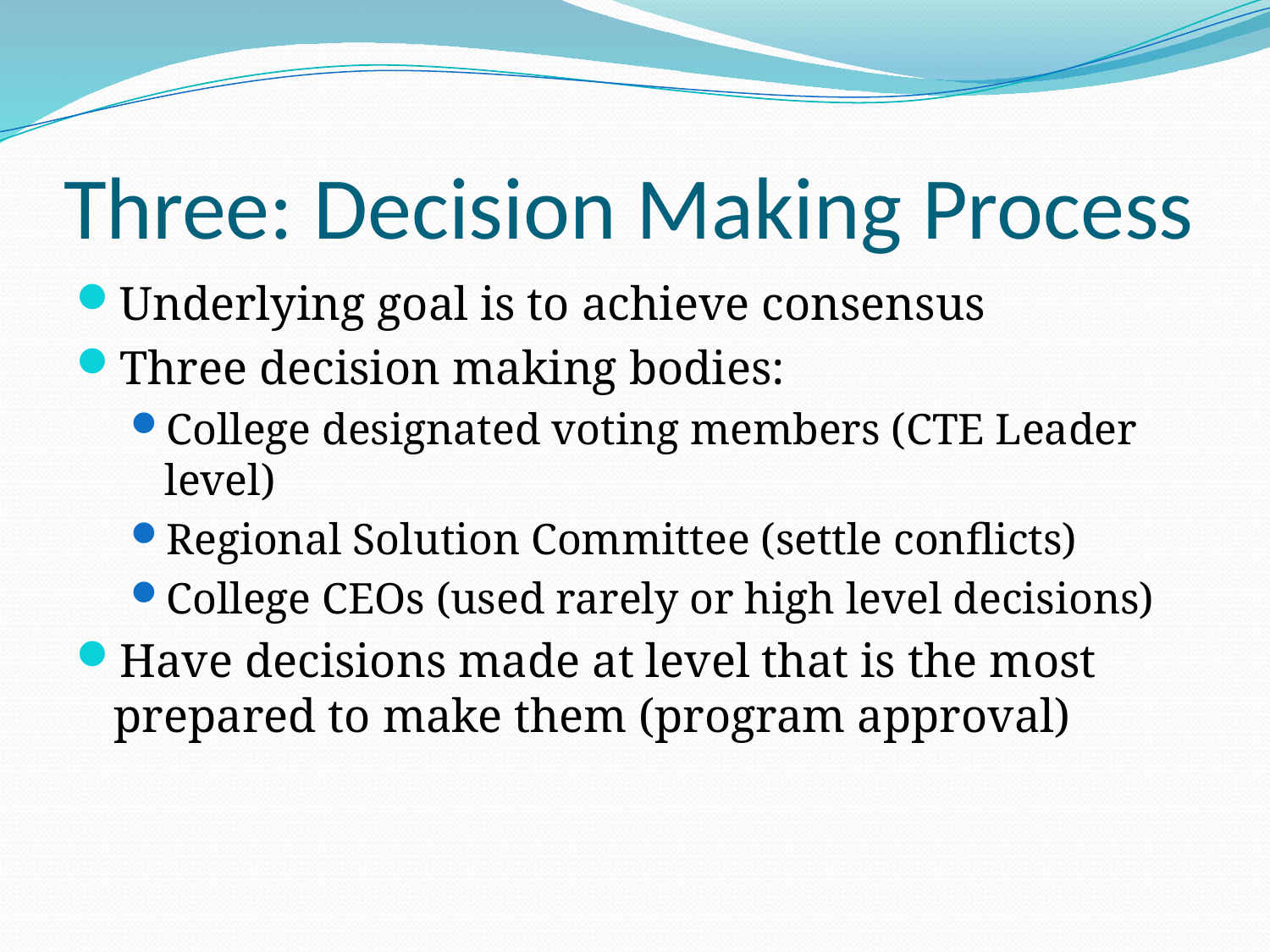

# Three: Decision Making Process
Underlying goal is to achieve consensus
Three decision making bodies:
College designated voting members (CTE Leader level)
Regional Solution Committee (settle conflicts)
College CEOs (used rarely or high level decisions)
Have decisions made at level that is the most prepared to make them (program approval)